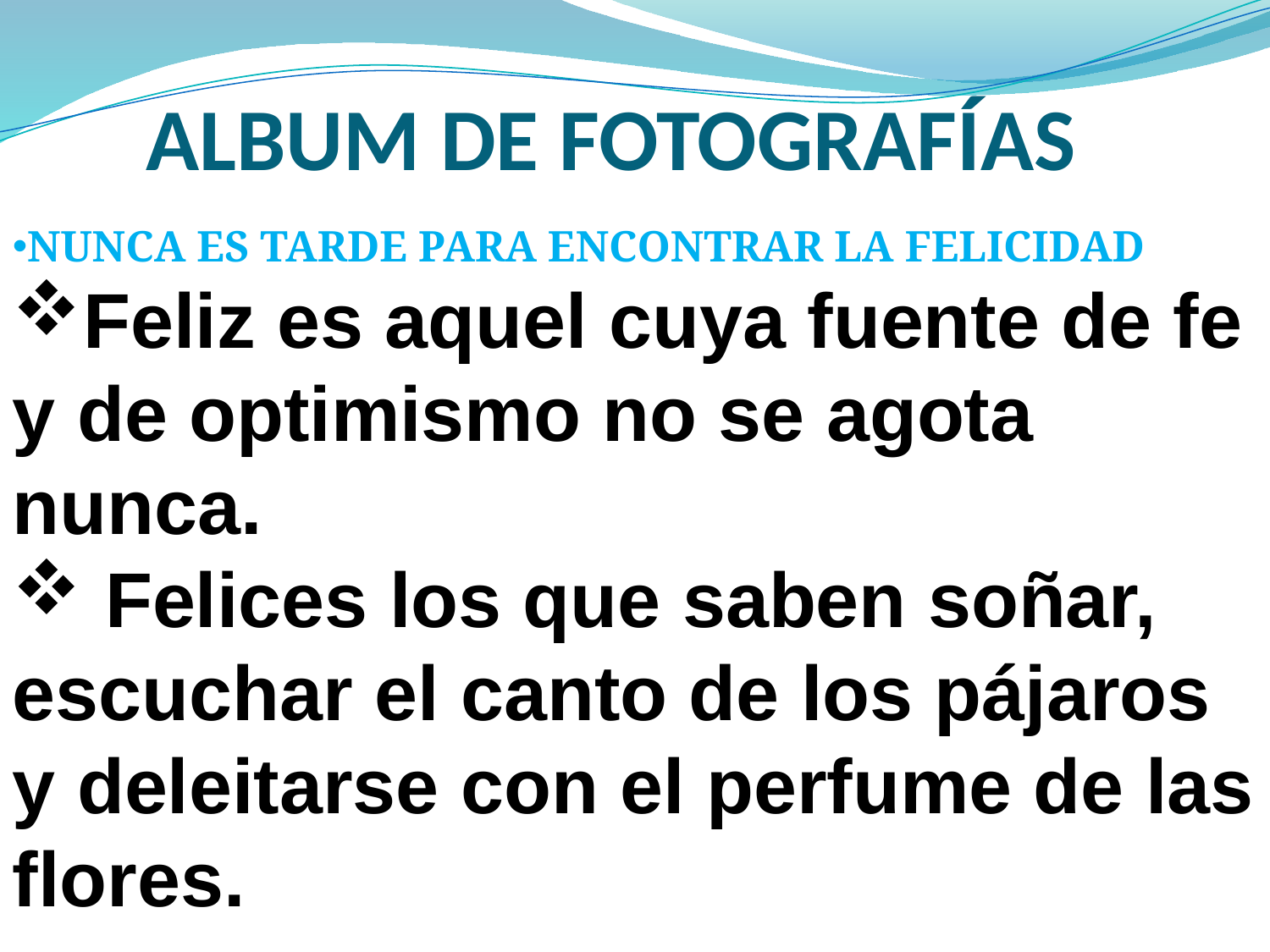

# ALBUM DE FOTOGRAFÍAS
NUNCA ES TARDE PARA ENCONTRAR LA FELICIDAD
Feliz es aquel cuya fuente de fe y de optimismo no se agota nunca.
 Felices los que saben soñar, escuchar el canto de los pájaros y deleitarse con el perfume de las flores.